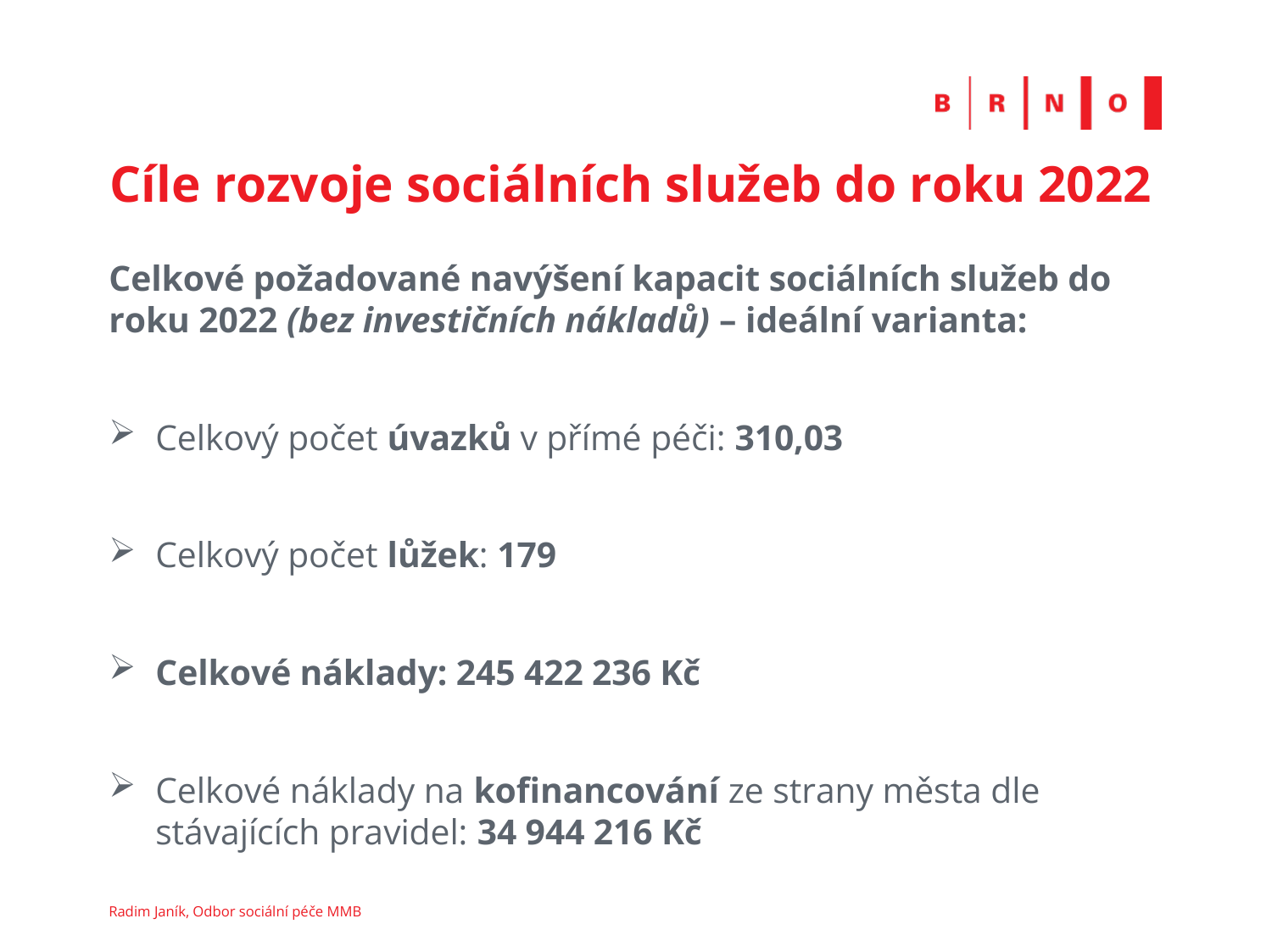

# Cíle rozvoje sociálních služeb do roku 2022
Celkové požadované navýšení kapacit sociálních služeb do roku 2022 (bez investičních nákladů) – ideální varianta:

Celkový počet úvazků v přímé péči: 310,03

Celkový počet lůžek: 179

Celkové náklady: 245 422 236 Kč

Celkové náklady na kofinancování ze strany města dle stávajících pravidel: 34 944 216 Kč
Radim Janík, Odbor sociální péče MMB